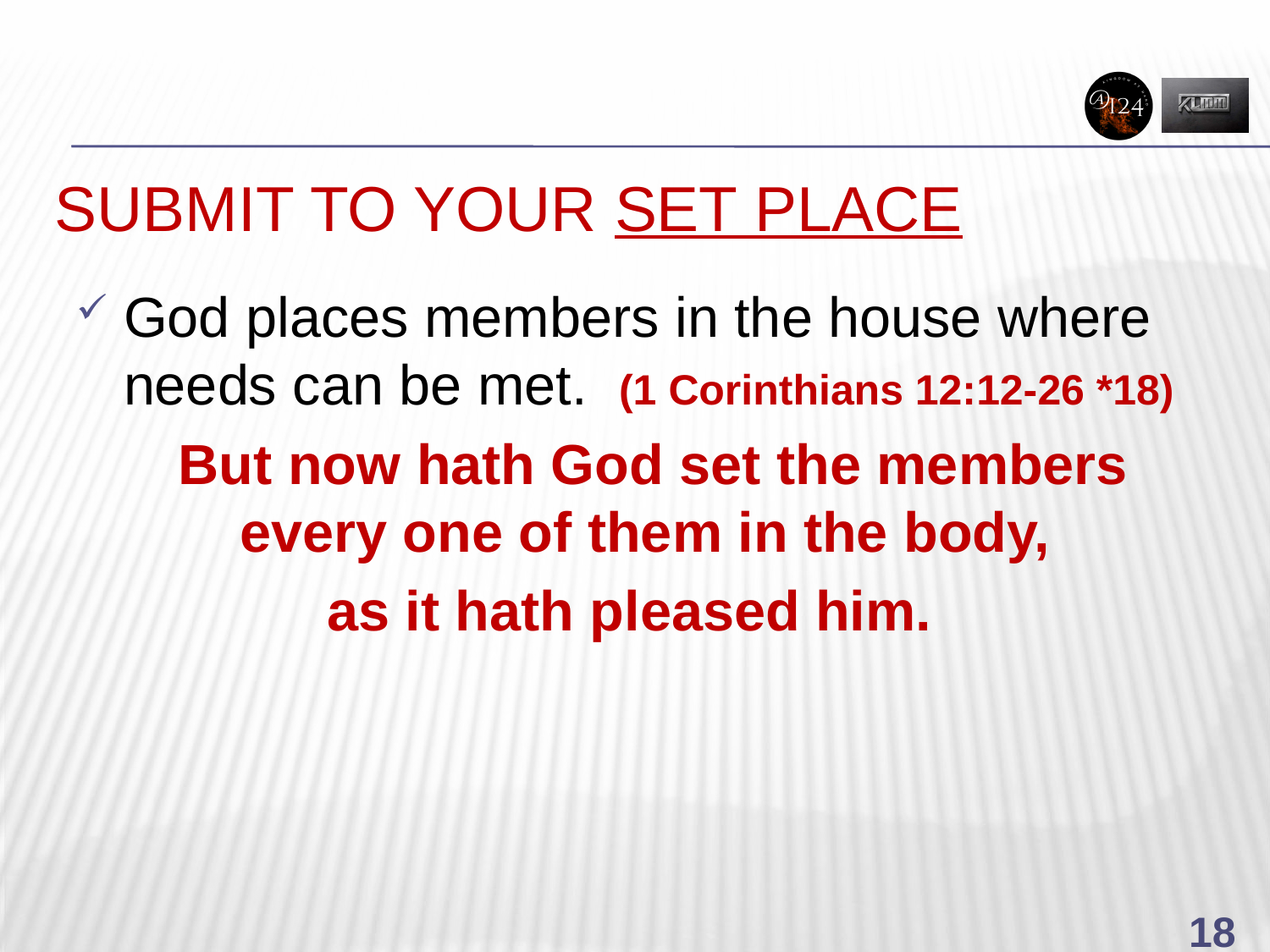

# Submit to your Set Place
God places members in the house where needs can be met.  (1 Corinthians 12:12-26 *18)
	But now hath God set the members every one of them in the body,
as it hath pleased him.

18